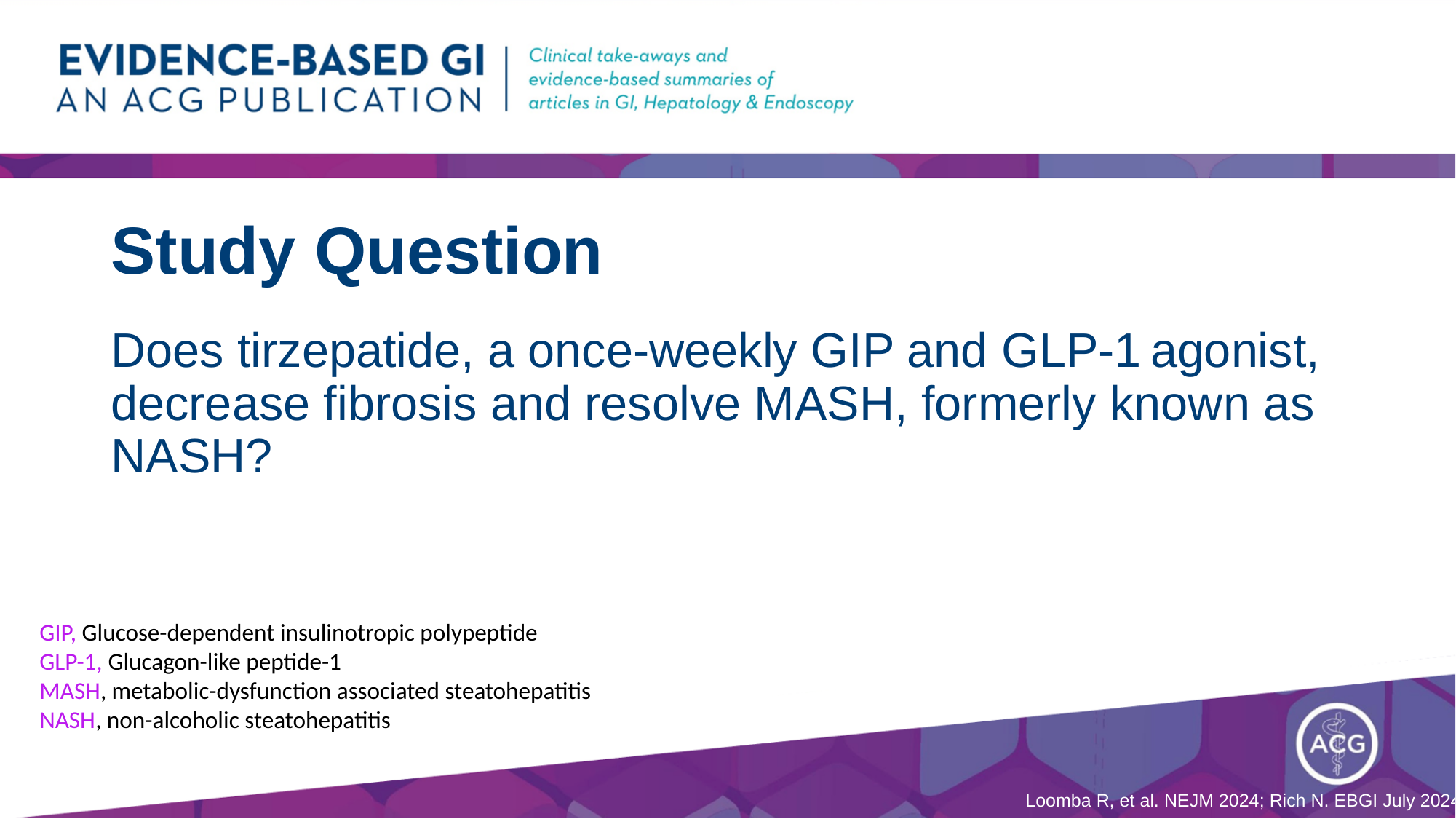

# Study Question
Does tirzepatide, a once-weekly GIP and GLP-1 agonist, decrease fibrosis and resolve MASH, formerly known as NASH?

GIP, Glucose-dependent insulinotropic polypeptide
GLP-1, Glucagon-like peptide-1
MASH, metabolic-dysfunction associated steatohepatitis
NASH, non-alcoholic steatohepatitis

Loomba R, et al. NEJM 2024; Rich N. EBGI July 2024